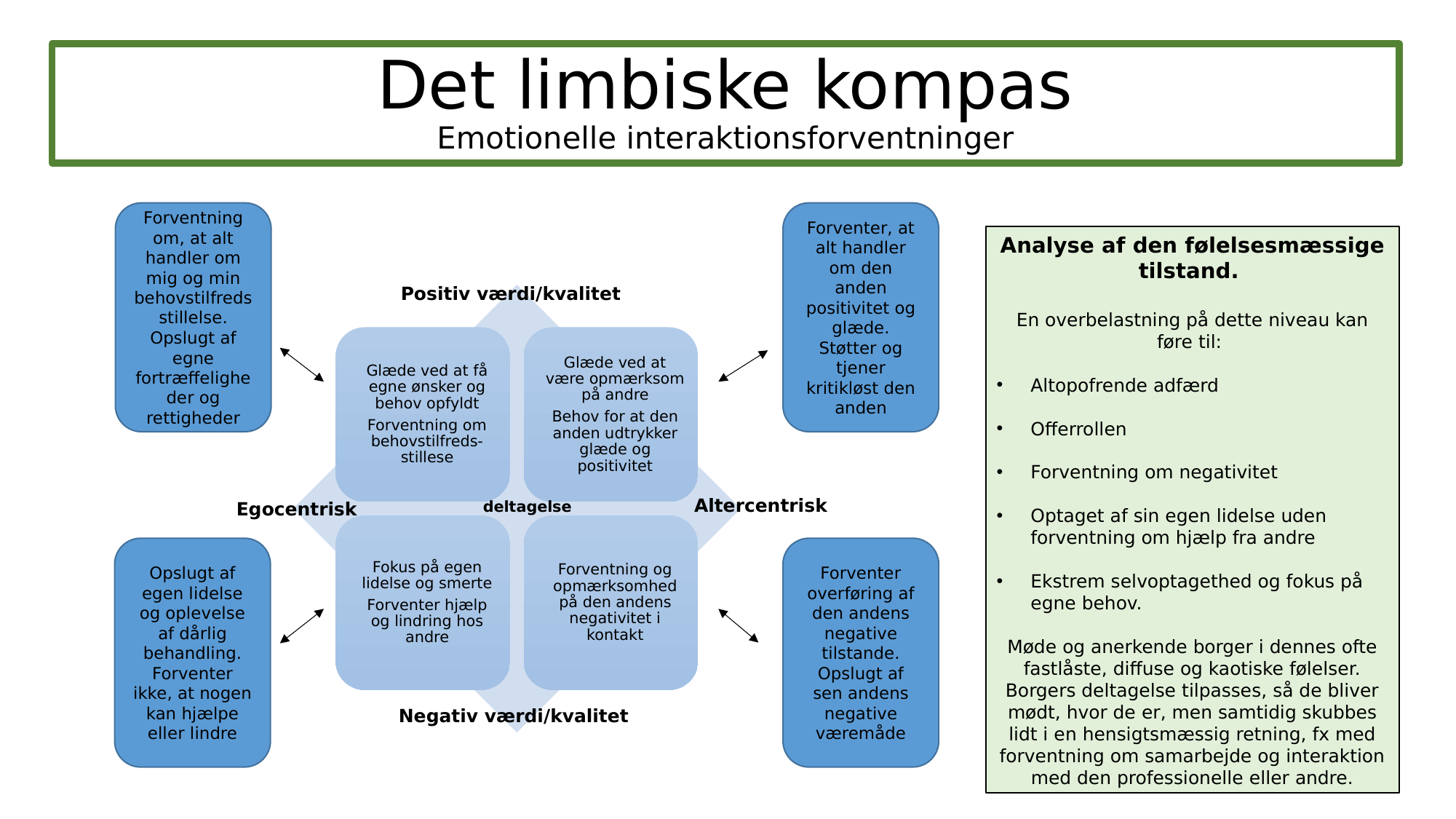

# Det limbiske kompas Emotionelle interaktionsforventninger
Forventning om, at alt handler om mig og min behovstilfredsstillelse.
Opslugt af egne fortræffeligheder og rettigheder
Forventer, at alt handler om den anden positivitet og glæde.
Støtter og tjener kritikløst den anden
Analyse af den følelsesmæssige tilstand.

En overbelastning på dette niveau kan føre til:

Altopofrende adfærd

Offerrollen

Forventning om negativitet

Optaget af sin egen lidelse uden forventning om hjælp fra andre

Ekstrem selvoptagethed og fokus på egne behov.

Møde og anerkende borger i dennes ofte fastlåste, diffuse og kaotiske følelser. Borgers deltagelse tilpasses, så de bliver mødt, hvor de er, men samtidig skubbes lidt i en hensigtsmæssig retning, fx med forventning om samarbejde og interaktion med den professionelle eller andre.
Positiv værdi/kvalitet
Glæde ved at få egne ønsker og behov opfyldt
Forventning om behovstilfreds-stillese
Glæde ved at være opmærksom på andre
Behov for at den anden udtrykker glæde og positivitet
Fokus på egen lidelse og smerte
Forventer hjælp og lindring hos andre
Forventning og opmærksomhed på den andens negativitet i kontakt
Altercentrisk
deltagelse

Egocentrisk
Opslugt af egen lidelse og oplevelse af dårlig behandling.
Forventer ikke, at nogen kan hjælpe eller lindre
Forventer overføring af den andens negative tilstande.
Opslugt af sen andens negative væremåde
Negativ værdi/kvalitet